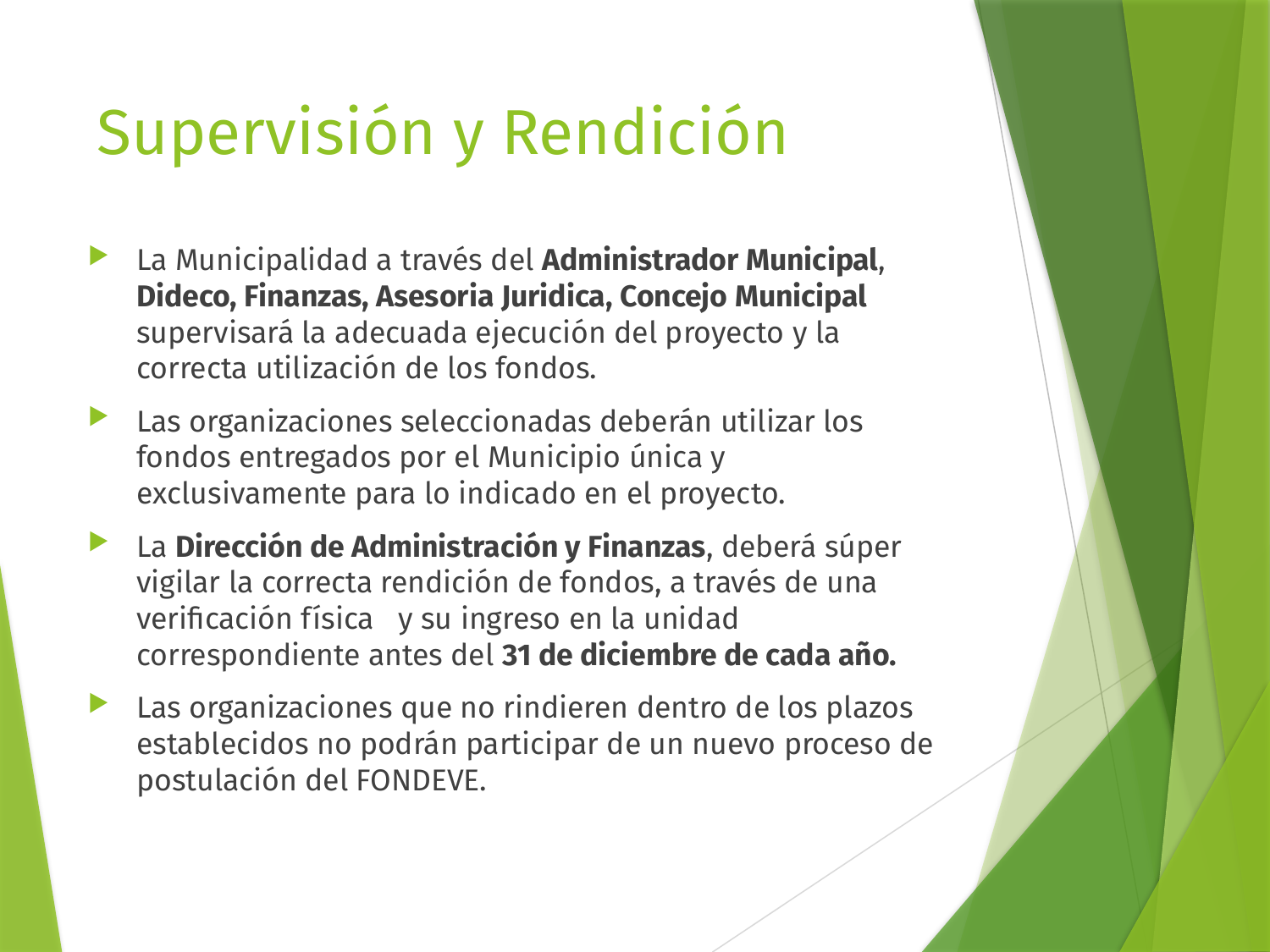

# Supervisión y Rendición
La Municipalidad a través del Administrador Municipal, Dideco, Finanzas, Asesoria Juridica, Concejo Municipal supervisará la adecuada ejecución del proyecto y la correcta utilización de los fondos.
Las organizaciones seleccionadas deberán utilizar los fondos entregados por el Municipio única y exclusivamente para lo indicado en el proyecto.
La Dirección de Administración y Finanzas, deberá súper vigilar la correcta rendición de fondos, a través de una verificación física   y su ingreso en la unidad correspondiente antes del 31 de diciembre de cada año.
Las organizaciones que no rindieren dentro de los plazos establecidos no podrán participar de un nuevo proceso de postulación del FONDEVE.